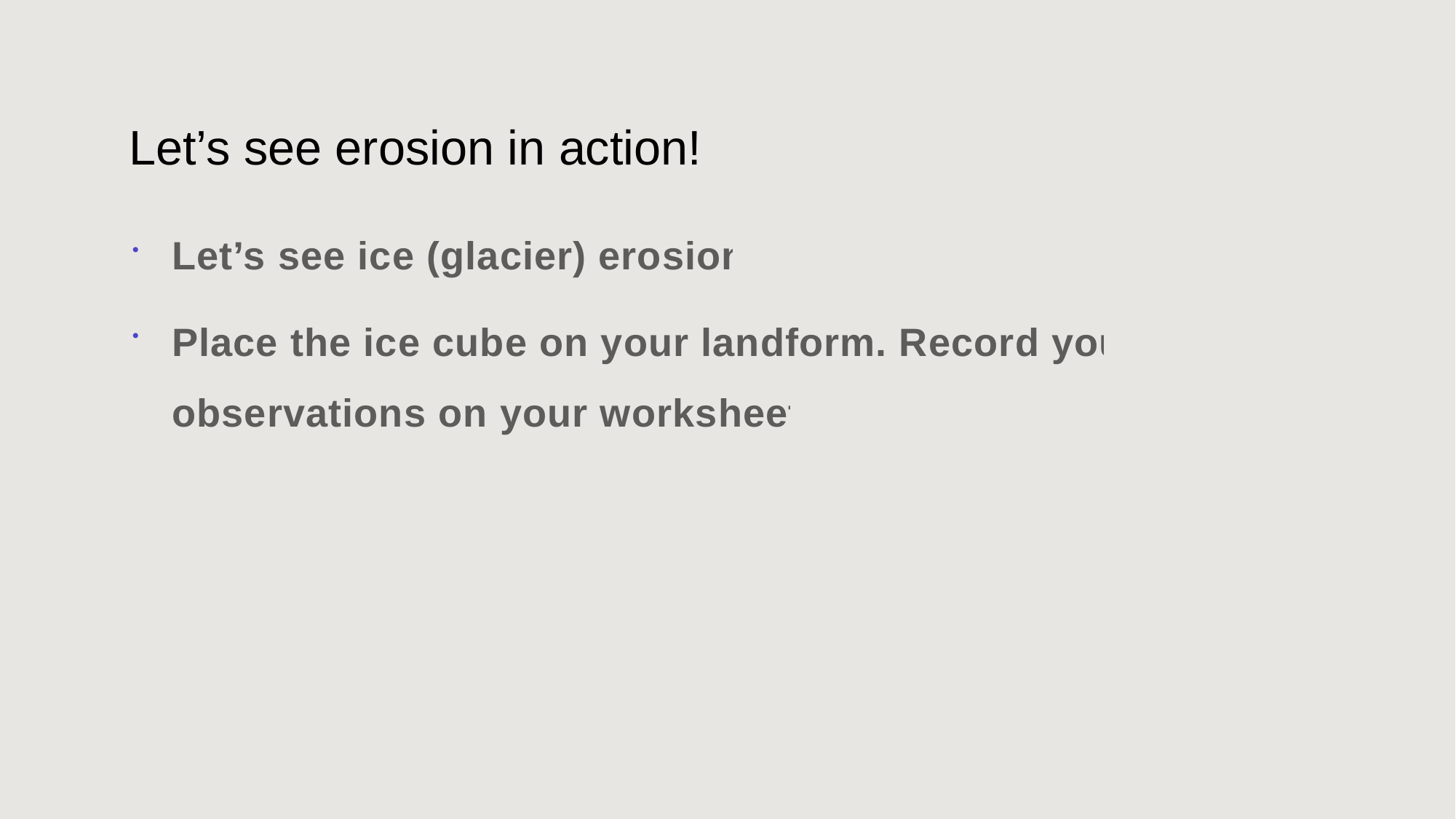

# Let’s see erosion in action!
Let’s see ice (glacier) erosion!
Place the ice cube on your landform. Record your observations on your worksheet.